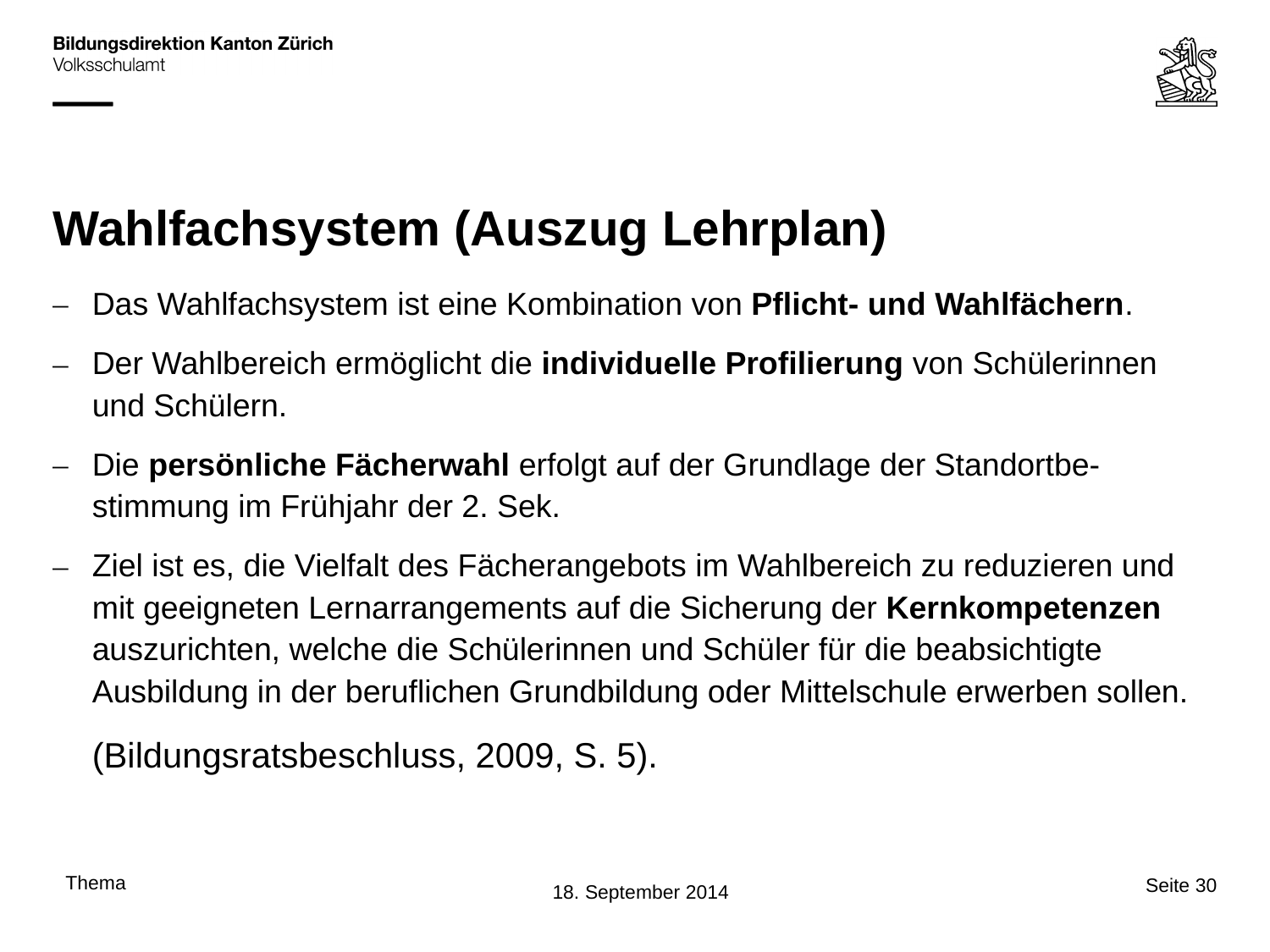

Wahlfachsystem (Auszug Lehrplan)
Das Wahlfachsystem ist eine Kombination von Pflicht- und Wahlfächern.
Der Wahlbereich ermöglicht die individuelle Profilierung von Schülerinnen und Schülern.
Die persönliche Fächerwahl erfolgt auf der Grundlage der Standortbe-stimmung im Frühjahr der 2. Sek.
Ziel ist es, die Vielfalt des Fächerangebots im Wahlbereich zu reduzieren und mit geeigneten Lernarrangements auf die Sicherung der Kernkompetenzen auszurichten, welche die Schülerinnen und Schüler für die beabsichtigte Ausbildung in der beruflichen Grundbildung oder Mittelschule erwerben sollen.
	(Bildungsratsbeschluss, 2009, S. 5).

Thema
Seite 30
18. September 2014
Thema
29. September 2016
Seite 30